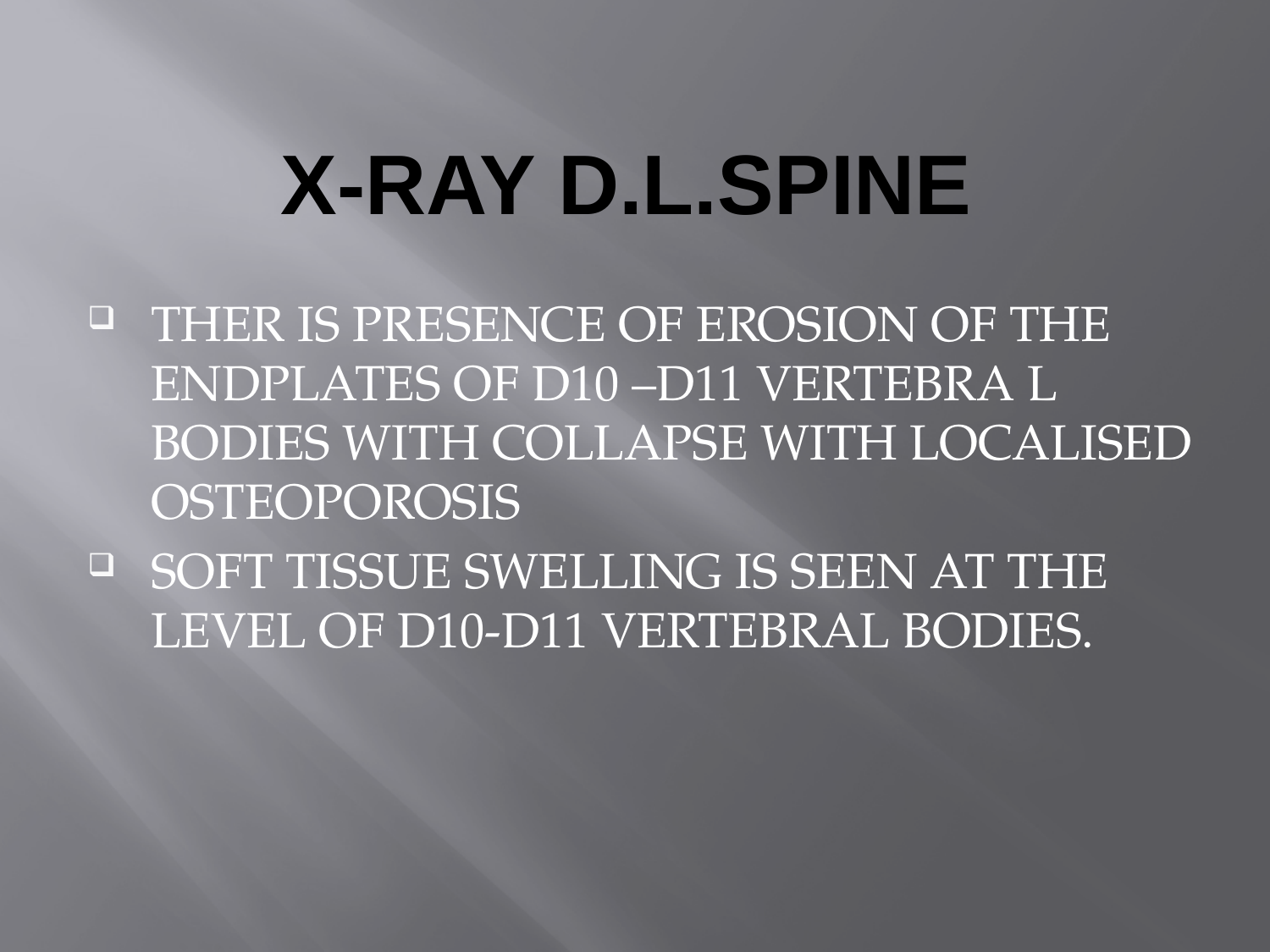

# X-RAY D.L.SPINE
THER IS PRESENCE OF EROSION OF THE ENDPLATES OF D10 –D11 VERTEBRA L BODIES WITH COLLAPSE WITH LOCALISED OSTEOPOROSIS
SOFT TISSUE SWELLING IS SEEN AT THE LEVEL OF D10-D11 VERTEBRAL BODIES.